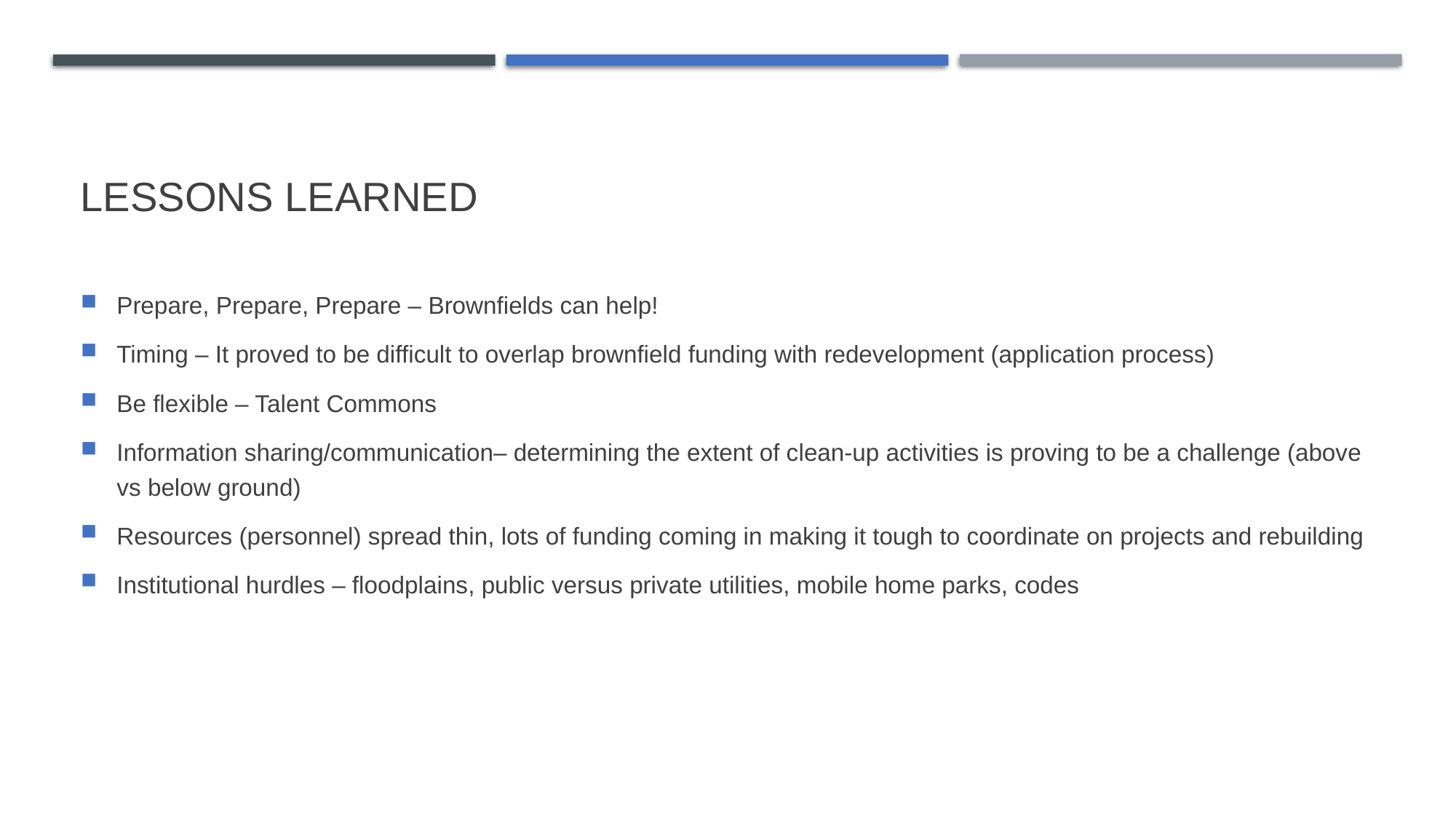

# Lessons learned
Prepare, Prepare, Prepare – Brownfields can help!
Timing – It proved to be difficult to overlap brownfield funding with redevelopment (application process)
Be flexible – Talent Commons
Information sharing/communication– determining the extent of clean-up activities is proving to be a challenge (above vs below ground)
Resources (personnel) spread thin, lots of funding coming in making it tough to coordinate on projects and rebuilding
Institutional hurdles – floodplains, public versus private utilities, mobile home parks, codes